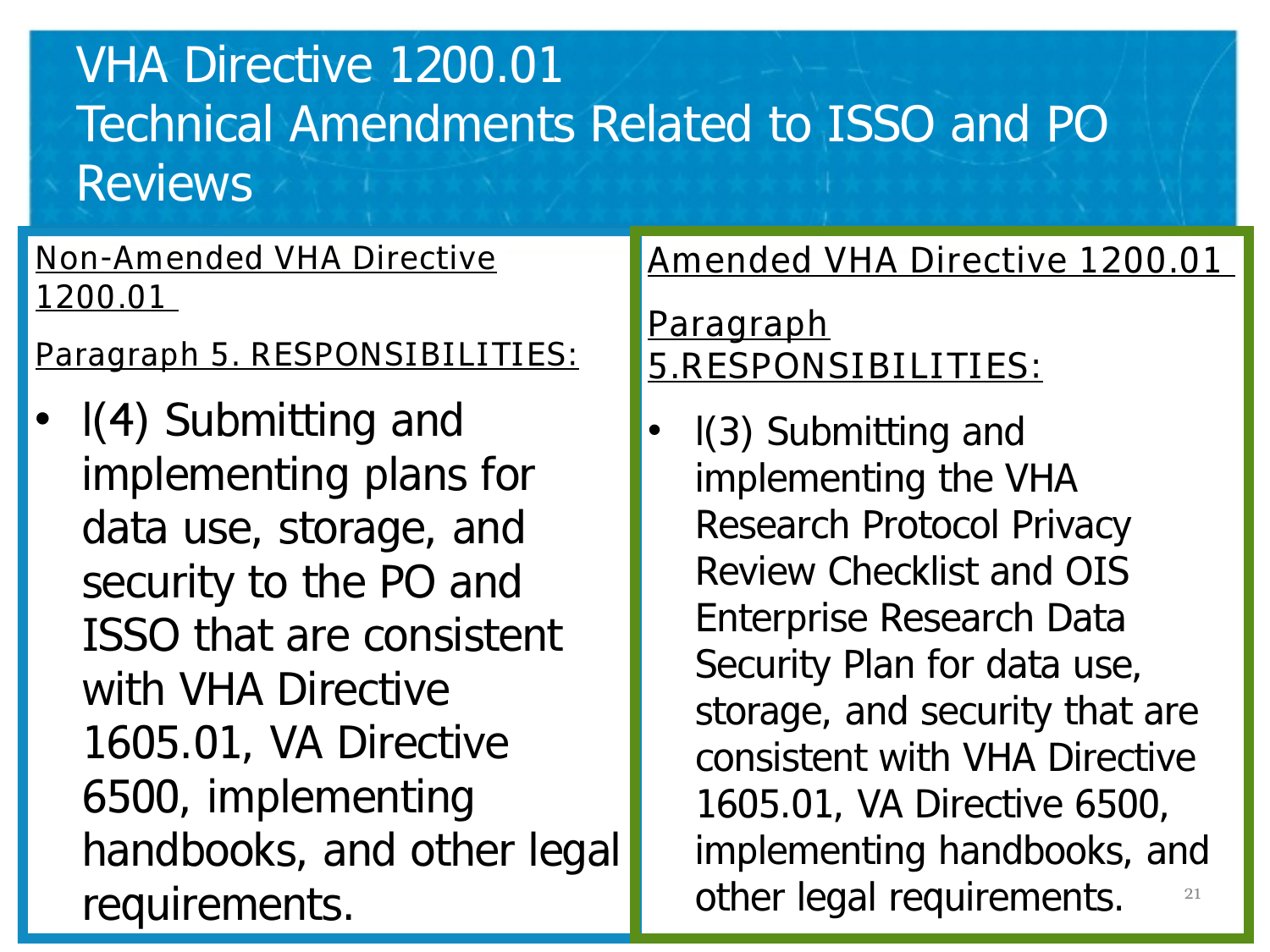

# VHA Directive 1200.01 Technical Amendments Related to ISSO and PO Reviews
Non-Amended VHA Directive 1200.01
Paragraph 5. RESPONSIBILITIES:
l(4) Submitting and implementing plans for data use, storage, and security to the PO and ISSO that are consistent with VHA Directive 1605.01, VA Directive 6500, implementing handbooks, and other legal requirements.
Amended VHA Directive 1200.01
Paragraph 5.RESPONSIBILITIES:
l(3) Submitting and implementing the VHA Research Protocol Privacy Review Checklist and OIS Enterprise Research Data Security Plan for data use, storage, and security that are consistent with VHA Directive 1605.01, VA Directive 6500, implementing handbooks, and other legal requirements.